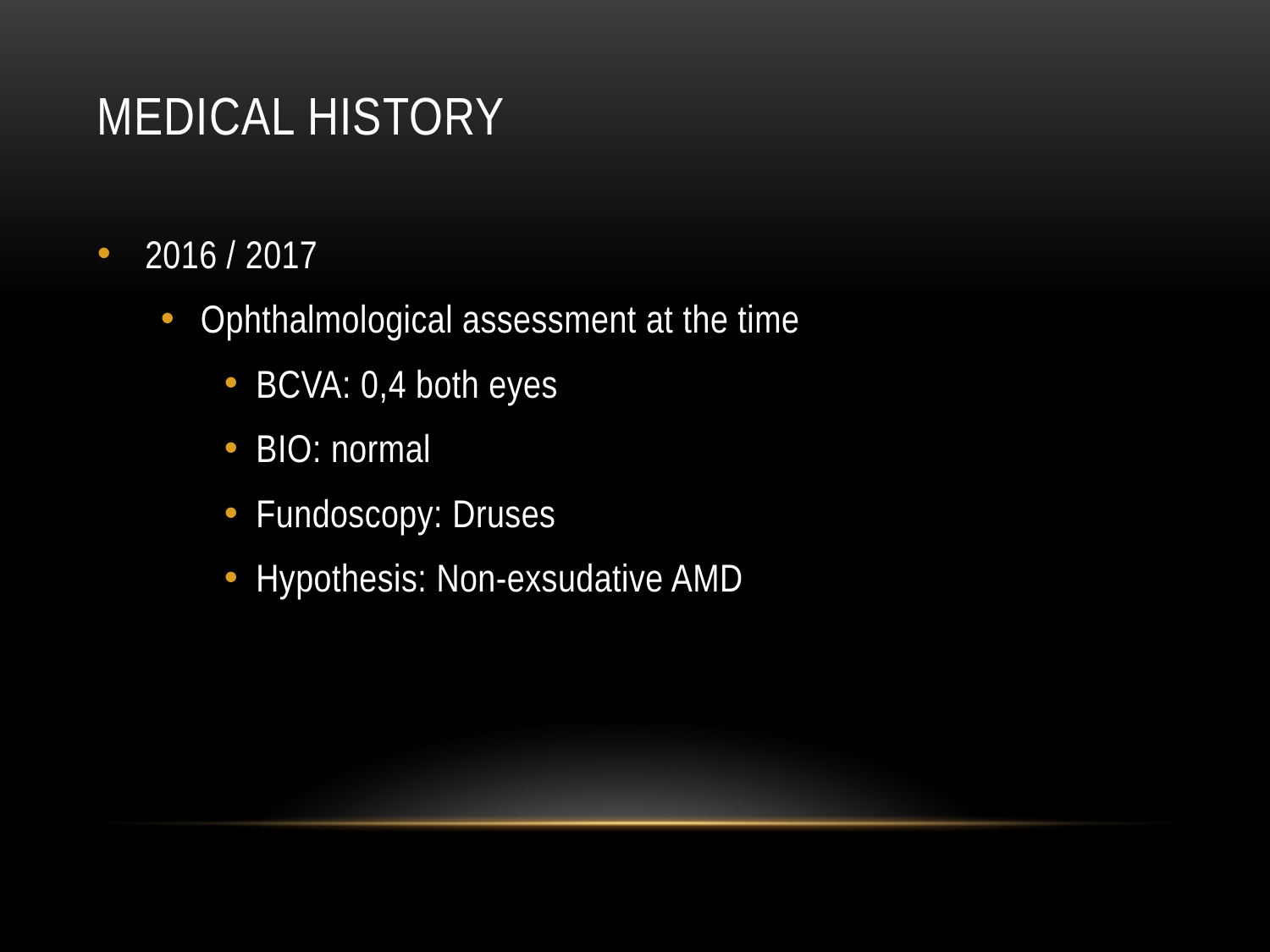

# Medical history

2016 / 2017
Ophthalmological assessment at the time
BCVA: 0,4 both eyes
BIO: normal
Fundoscopy: Druses
Hypothesis: Non-exsudative AMD